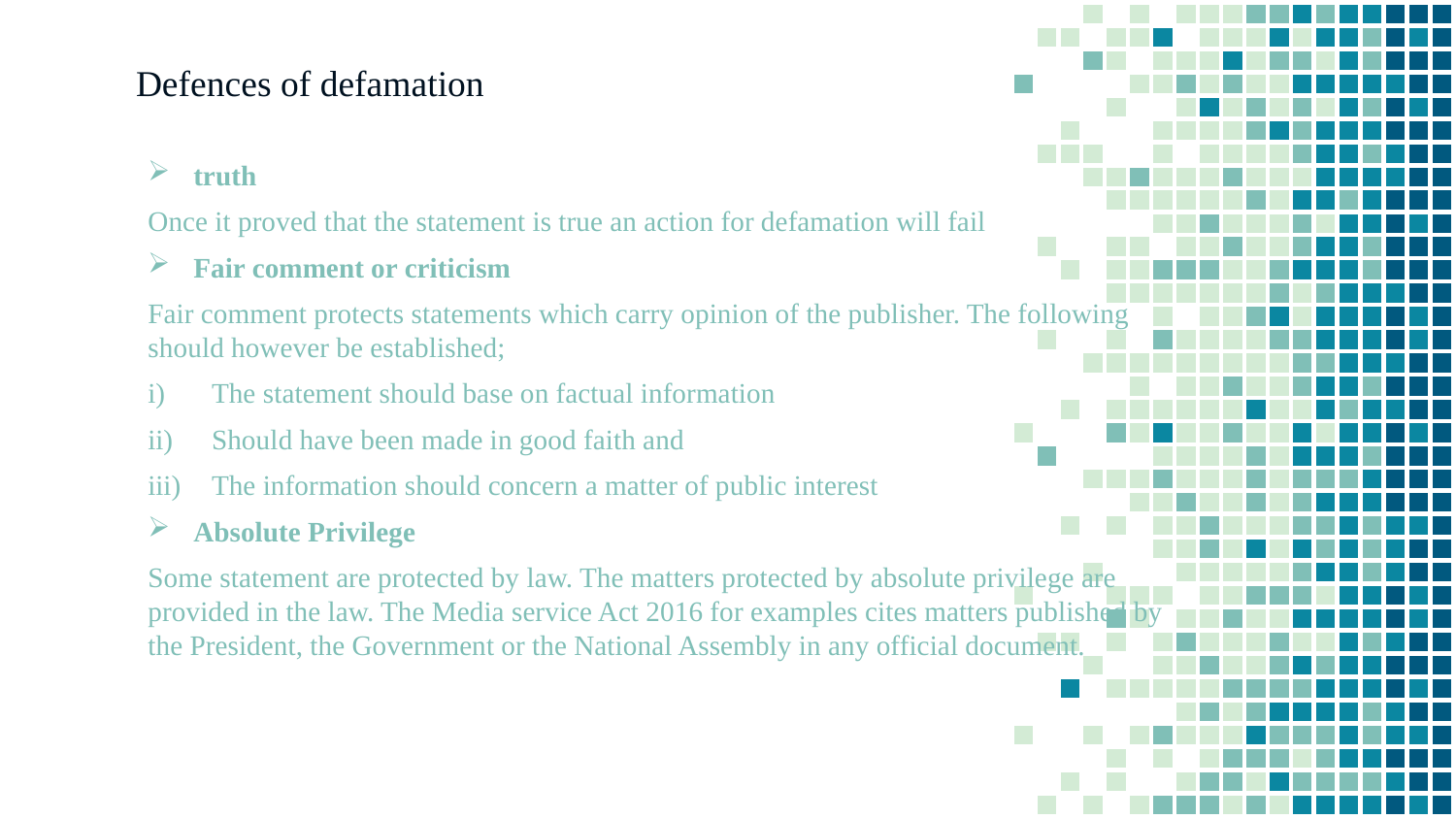

Defences of defamation
truth
Once it proved that the statement is true an action for defamation will fail
Fair comment or criticism
Fair comment protects statements which carry opinion of the publisher. The following should however be established;
The statement should base on factual information
Should have been made in good faith and
The information should concern a matter of public interest
Absolute Privilege
Some statement are protected by law. The matters protected by absolute privilege are provided in the law. The Media service Act 2016 for examples cites matters published by the President, the Government or the National Assembly in any official document.